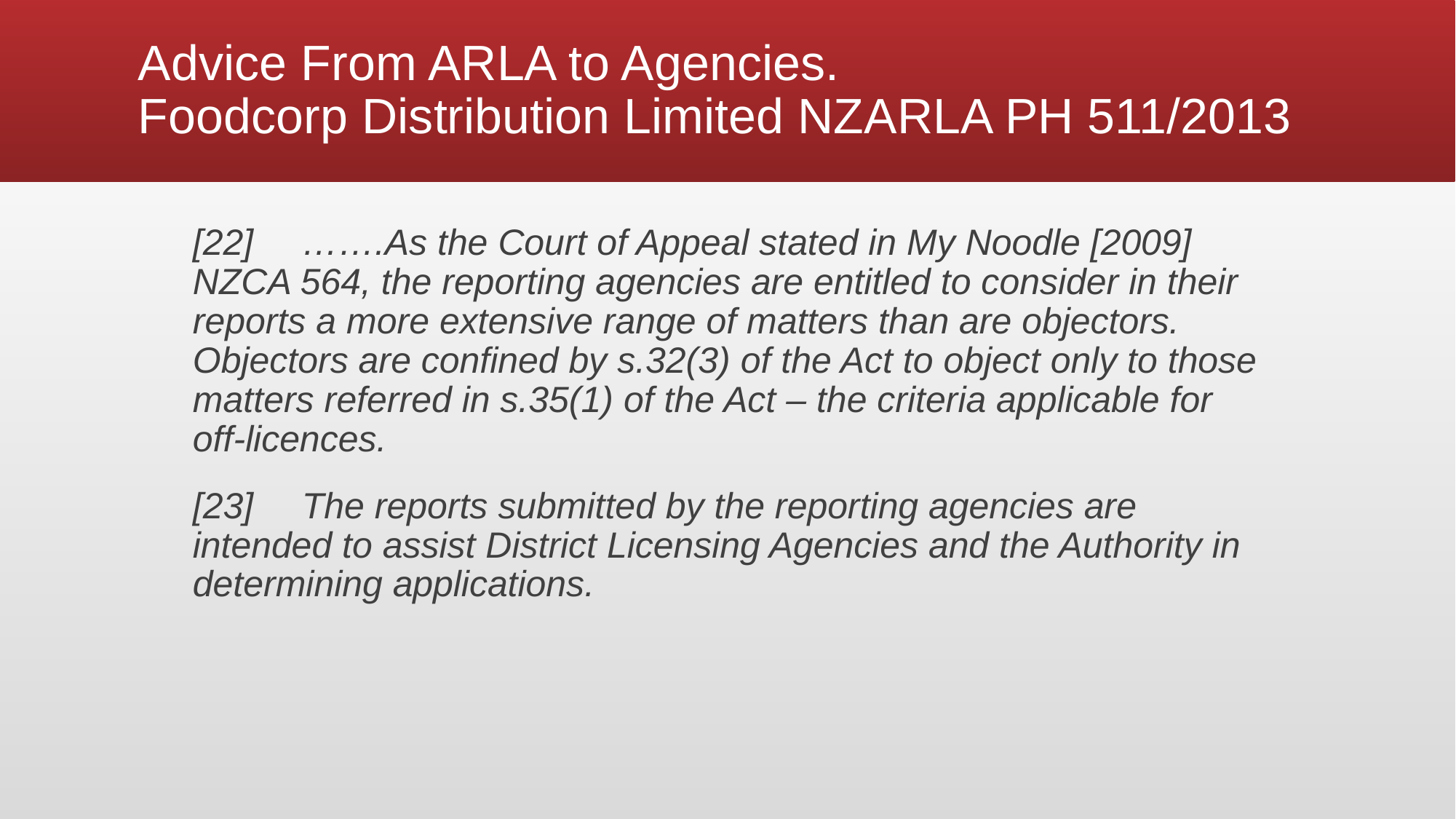

# Advice From ARLA to Agencies. Foodcorp Distribution Limited NZARLA PH 511/2013
[22]	…….As the Court of Appeal stated in My Noodle [2009] NZCA 564, the reporting agencies are entitled to consider in their reports a more extensive range of matters than are objectors.  Objectors are confined by s.32(3) of the Act to object only to those matters referred in s.35(1) of the Act – the criteria applicable for off-licences.
[23]	The reports submitted by the reporting agencies are intended to assist District Licensing Agencies and the Authority in determining applications.